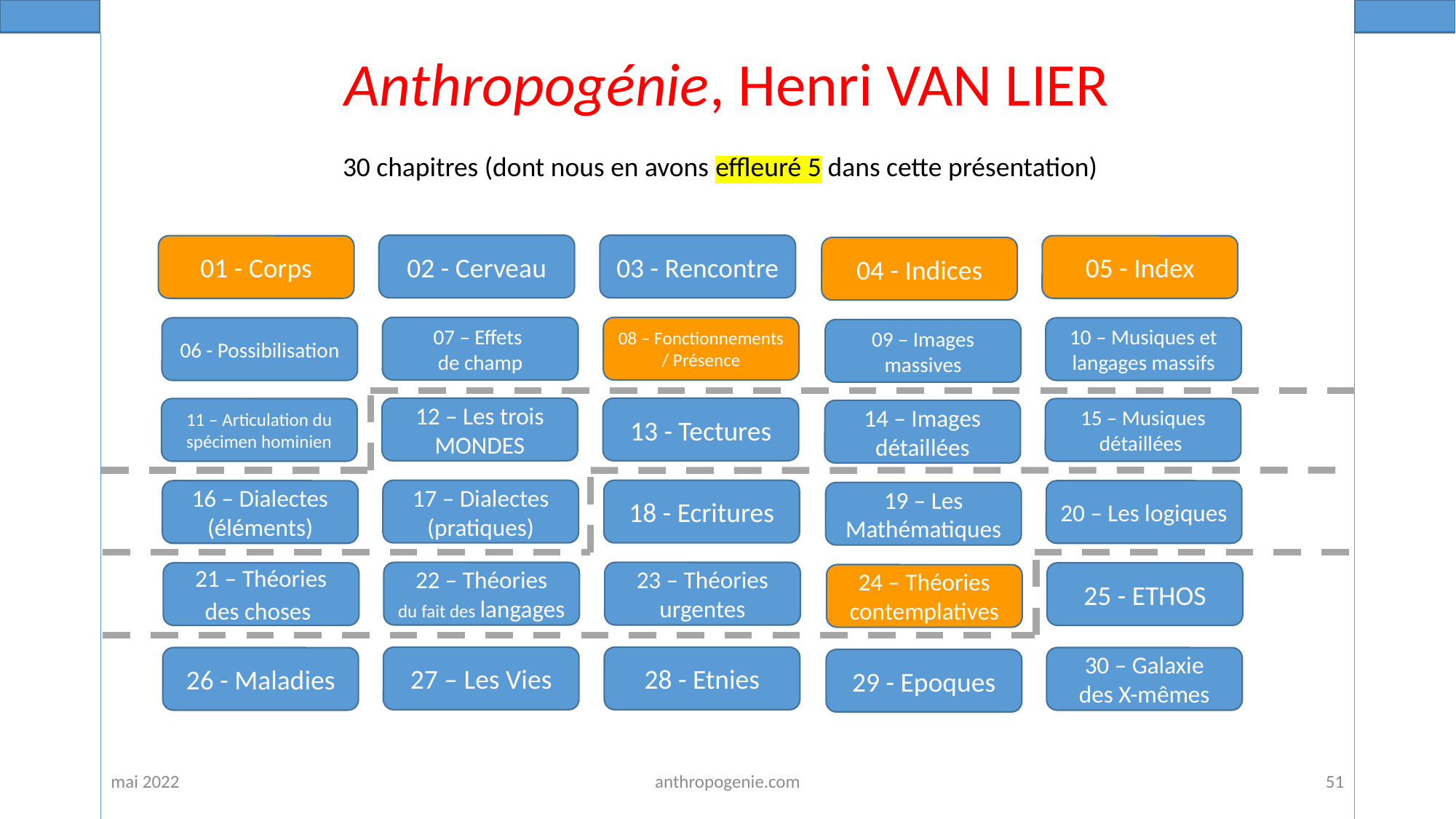

Anthropogénie, Henri VAN LIER
30 chapitres (dont nous en avons effleuré 5 dans cette présentation)
02 - Cerveau
03 - Rencontre
01 - Corps
05 - Index
04 - Indices
07 – Effets
de champ
08 – Fonctionnements / Présence
06 - Possibilisation
10 – Musiques et langages massifs
09 – Images
massives
12 – Les trois
MONDES
13 - Tectures
11 – Articulation du spécimen hominien
15 – Musiques
détaillées
14 – Images
détaillées
17 – Dialectes
(pratiques)
18 - Ecritures
16 – Dialectes
(éléments)
20 – Les logiques
19 – Les Mathématiques
22 – Théories
du fait des langages
23 – Théories
urgentes
21 – Théories
des choses
25 - ETHOS
24 – Théories
contemplatives
27 – Les Vies
28 - Etnies
26 - Maladies
30 – Galaxie
des X-mêmes
29 - Epoques
mai 2022
anthropogenie.com
51